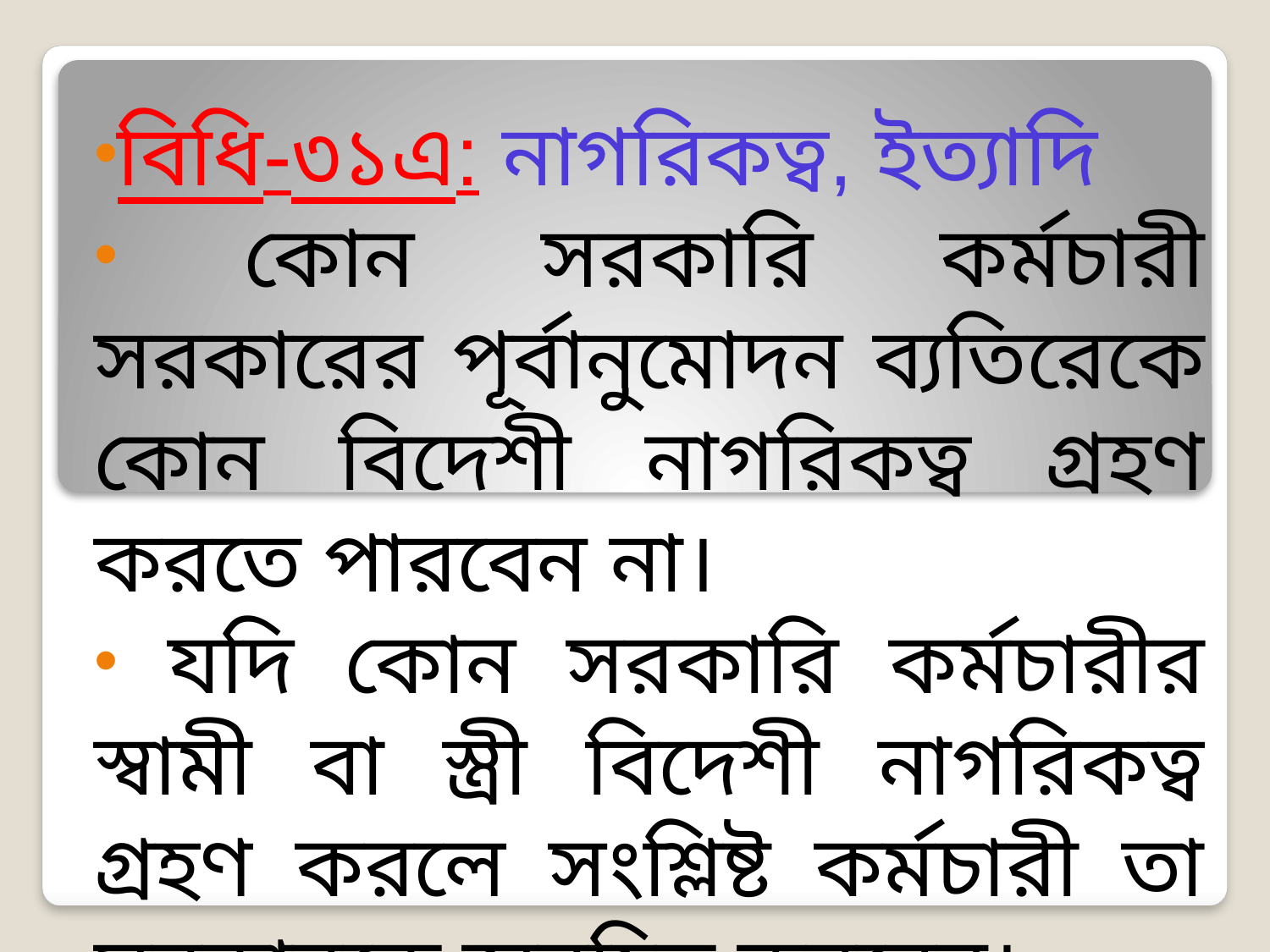

বিধি-৩১এ: নাগরিকত্ব, ইত্যাদি
 কোন সরকারি কর্মচারী সরকারের পূর্বানুমোদন ব্যতিরেকে কোন বিদেশী নাগরিকত্ব গ্রহণ করতে পারবেন না।
 যদি কোন সরকারি কর্মচারীর স্বামী বা স্ত্রী বিদেশী নাগরিকত্ব গ্রহণ করলে সংশ্লিষ্ট কর্মচারী তা সরকারকে অবহিত করবেন।